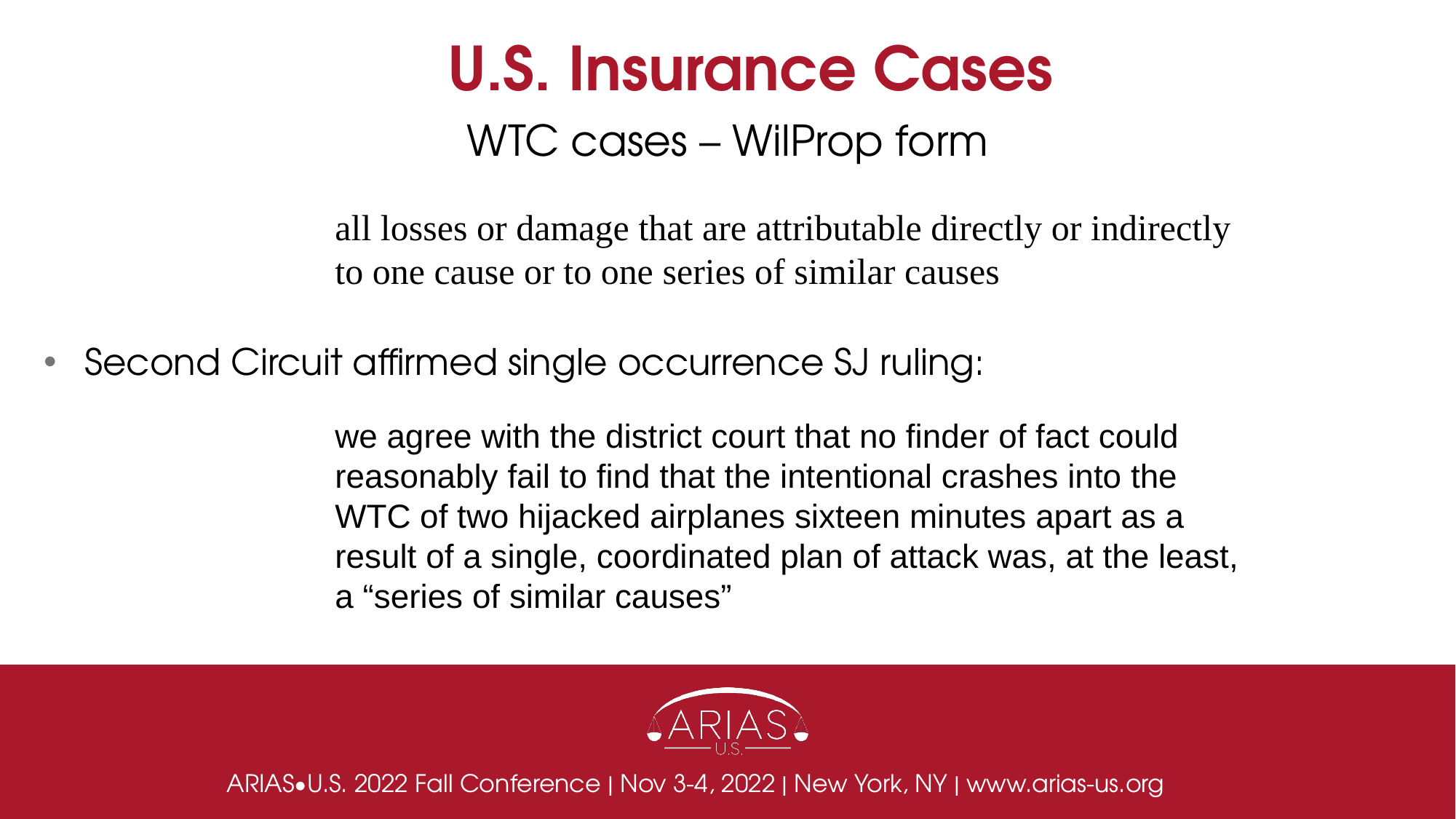

# U.S. Insurance Cases
WTC cases – WilProp form

Second Circuit affirmed single occurrence SJ ruling:

all losses or damage that are attributable directly or indirectly to one cause or to one series of similar causes
we agree with the district court that no finder of fact could reasonably fail to find that the intentional crashes into the WTC of two hijacked airplanes sixteen minutes apart as a result of a single, coordinated plan of attack was, at the least, a “series of similar causes”